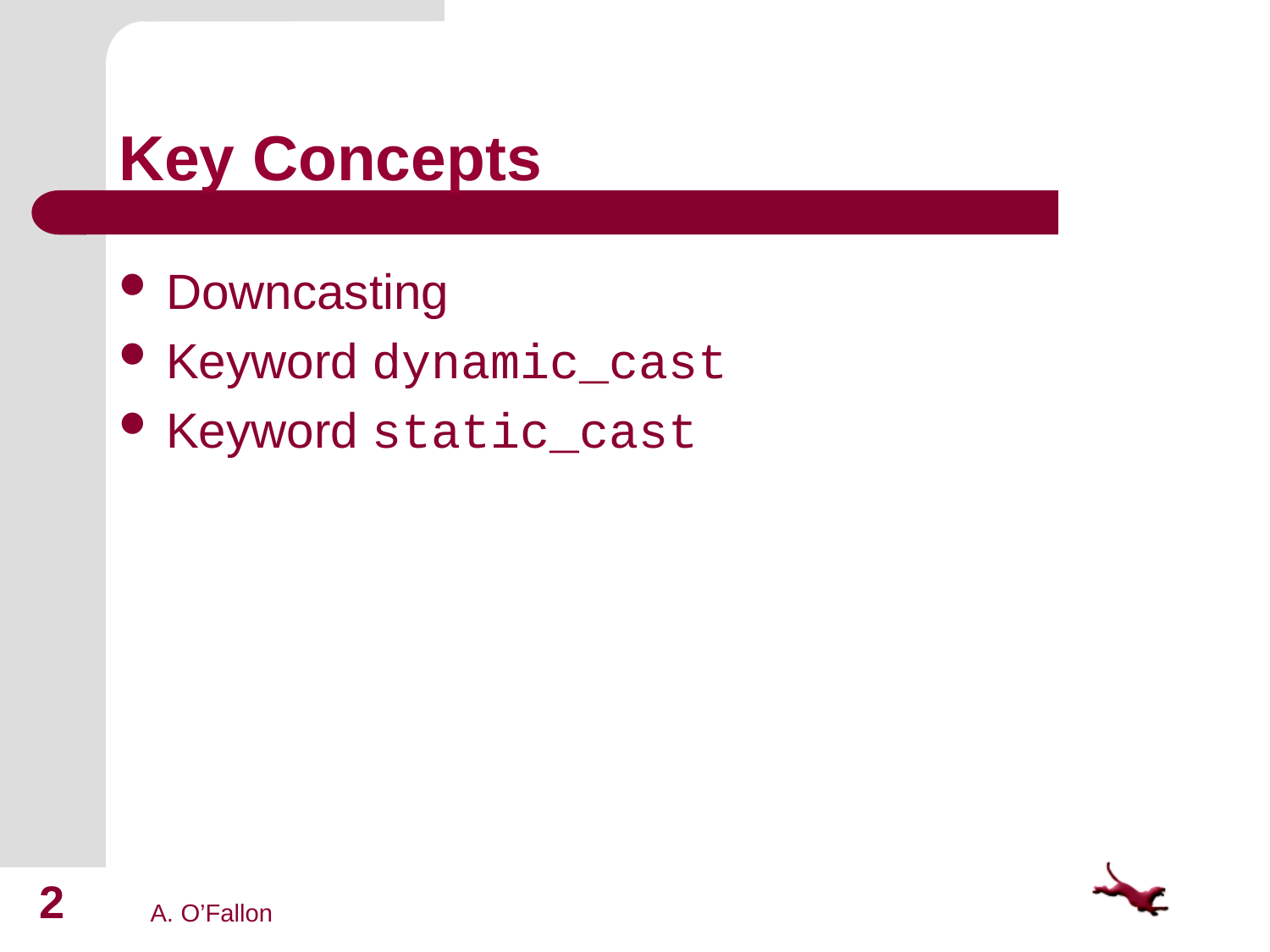

# Key Concepts
Downcasting
Keyword dynamic_cast
Keyword static_cast
2
A. O’Fallon